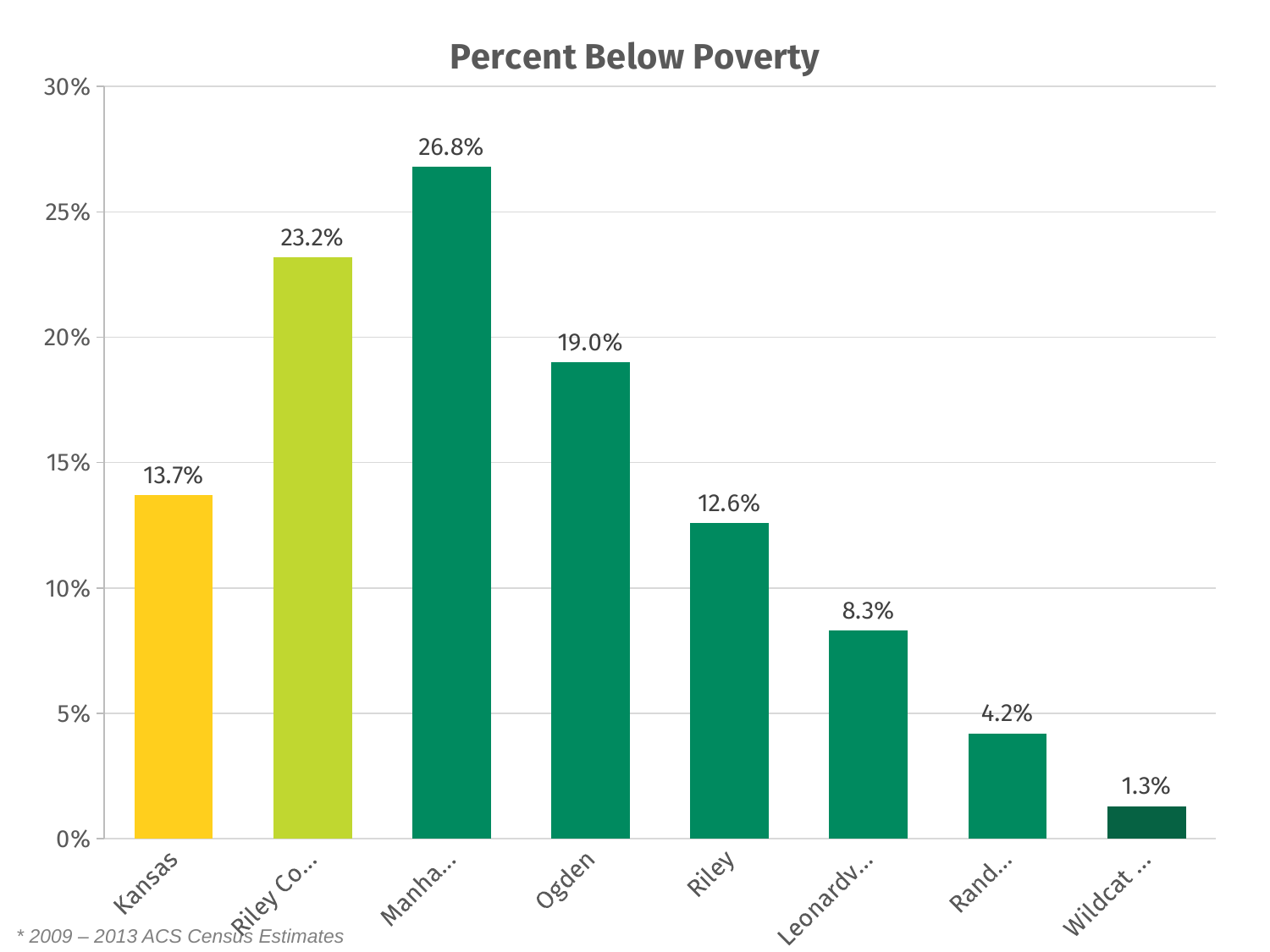

### Chart: Percent Below Poverty

| Category |  |
|---|---|
| Kansas | 0.137 |
| Riley County | 0.232 |
| Manhattan | 0.268 |
| Ogden | 0.19 |
| Riley | 0.126 |
| Leonardville | 0.083 |
| Randolph | 0.042 |
| Wildcat Township | 0.013 |
* 2009 – 2013 ACS Census Estimates